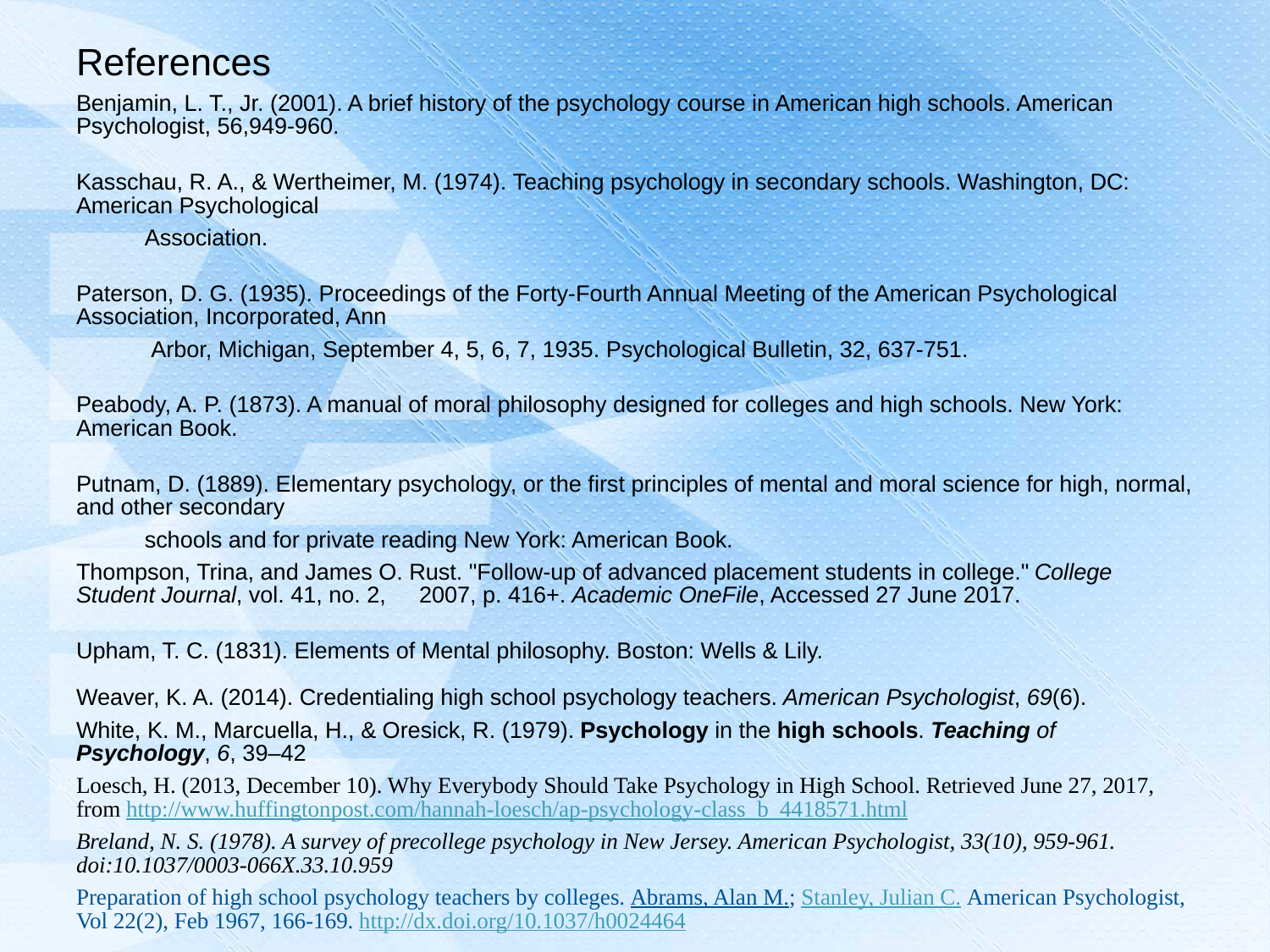

References
Benjamin, L. T., Jr. (2001). A brief history of the psychology course in American high schools. American Psychologist, 56,949-960.
Kasschau, R. A., & Wertheimer, M. (1974). Teaching psychology in secondary schools. Washington, DC: American Psychological
	Association.
Paterson, D. G. (1935). Proceedings of the Forty-Fourth Annual Meeting of the American Psychological Association, Incorporated, Ann
	 Arbor, Michigan, September 4, 5, 6, 7, 1935. Psychological Bulletin, 32, 637-751.
Peabody, A. P. (1873). A manual of moral philosophy designed for colleges and high schools. New York: American Book.
Putnam, D. (1889). Elementary psychology, or the first principles of mental and moral science for high, normal, and other secondary
	schools and for private reading New York: American Book.
Thompson, Trina, and James O. Rust. "Follow-up of advanced placement students in college." College Student Journal, vol. 41, no. 2, 	2007, p. 416+. Academic OneFile, Accessed 27 June 2017.
Upham, T. C. (1831). Elements of Mental philosophy. Boston: Wells & Lily.
Weaver, K. A. (2014). Credentialing high school psychology teachers. American Psychologist, 69(6).
White, K. M., Marcuella, H., & Oresick, R. (1979). Psychology in the high schools. Teaching of Psychology, 6, 39–42
Loesch, H. (2013, December 10). Why Everybody Should Take Psychology in High School. Retrieved June 27, 2017, from http://www.huffingtonpost.com/hannah-loesch/ap-psychology-class_b_4418571.html
Breland, N. S. (1978). A survey of precollege psychology in New Jersey. American Psychologist, 33(10), 959-961. doi:10.1037/0003-066X.33.10.959
Preparation of high school psychology teachers by colleges. Abrams, Alan M.; Stanley, Julian C. American Psychologist, Vol 22(2), Feb 1967, 166-169. http://dx.doi.org/10.1037/h0024464